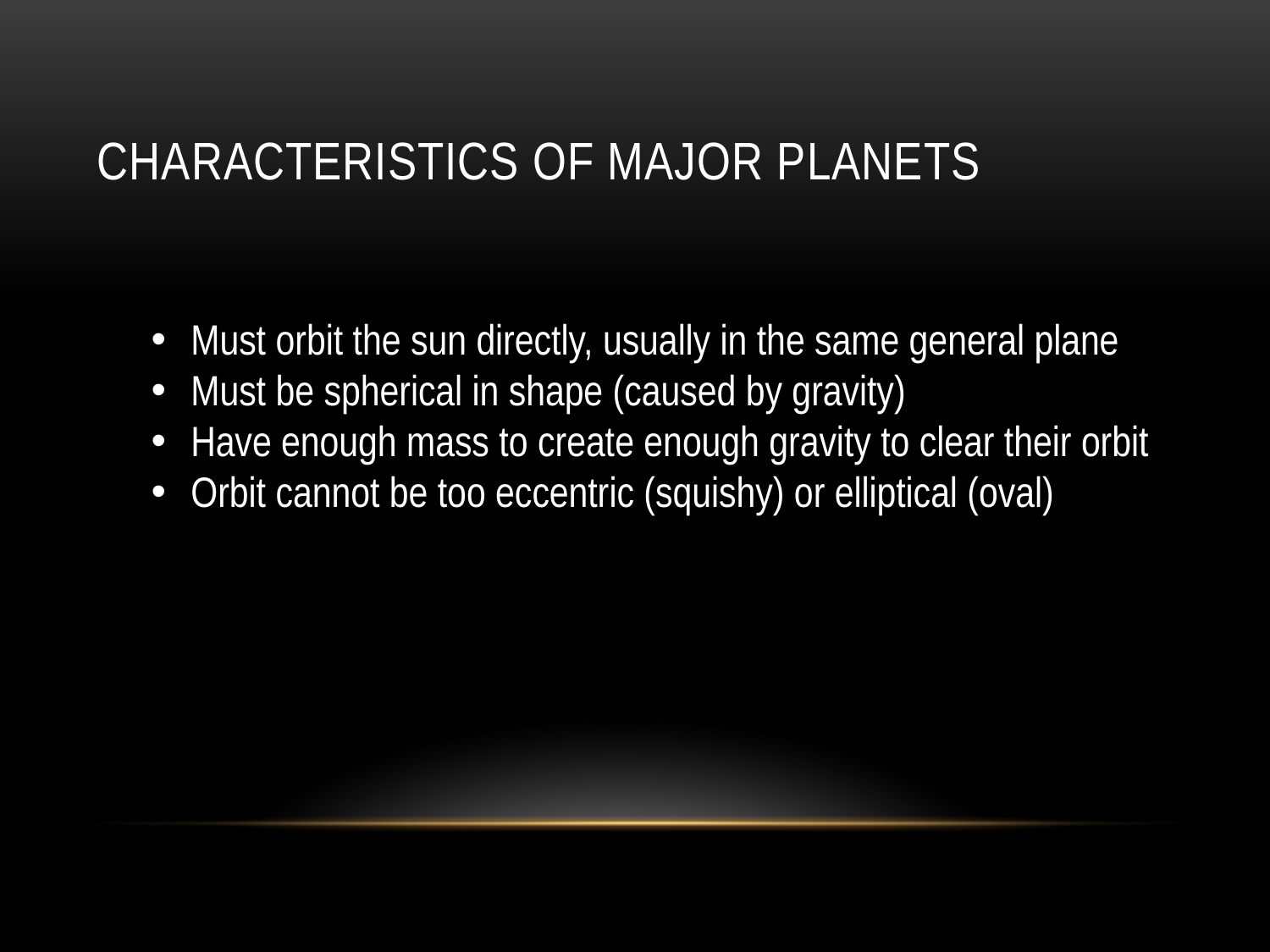

# Characteristics of major planets
Must orbit the sun directly, usually in the same general plane
Must be spherical in shape (caused by gravity)
Have enough mass to create enough gravity to clear their orbit
Orbit cannot be too eccentric (squishy) or elliptical (oval)